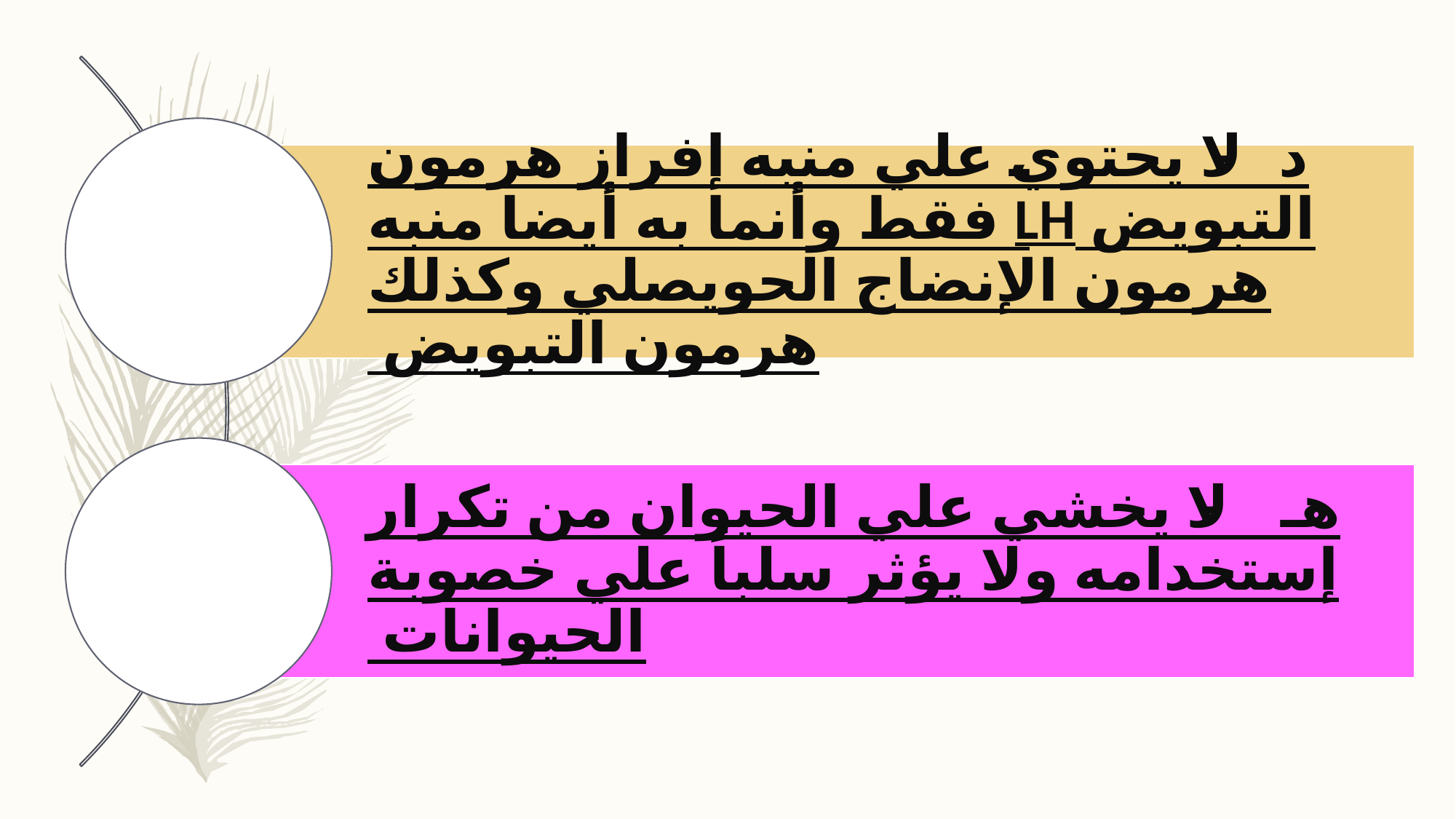

د- لا يحتوي علي منبه إفراز هرمون التبويض LH فقط وأنما به أيضا منبه هرمون الإنضاج الحويصلي وكذلك هرمون التبويض
هـ - لا يخشي علي الحيوان من تكرار إستخدامه ولا يؤثر سلباً علي خصوبة الحيوانات